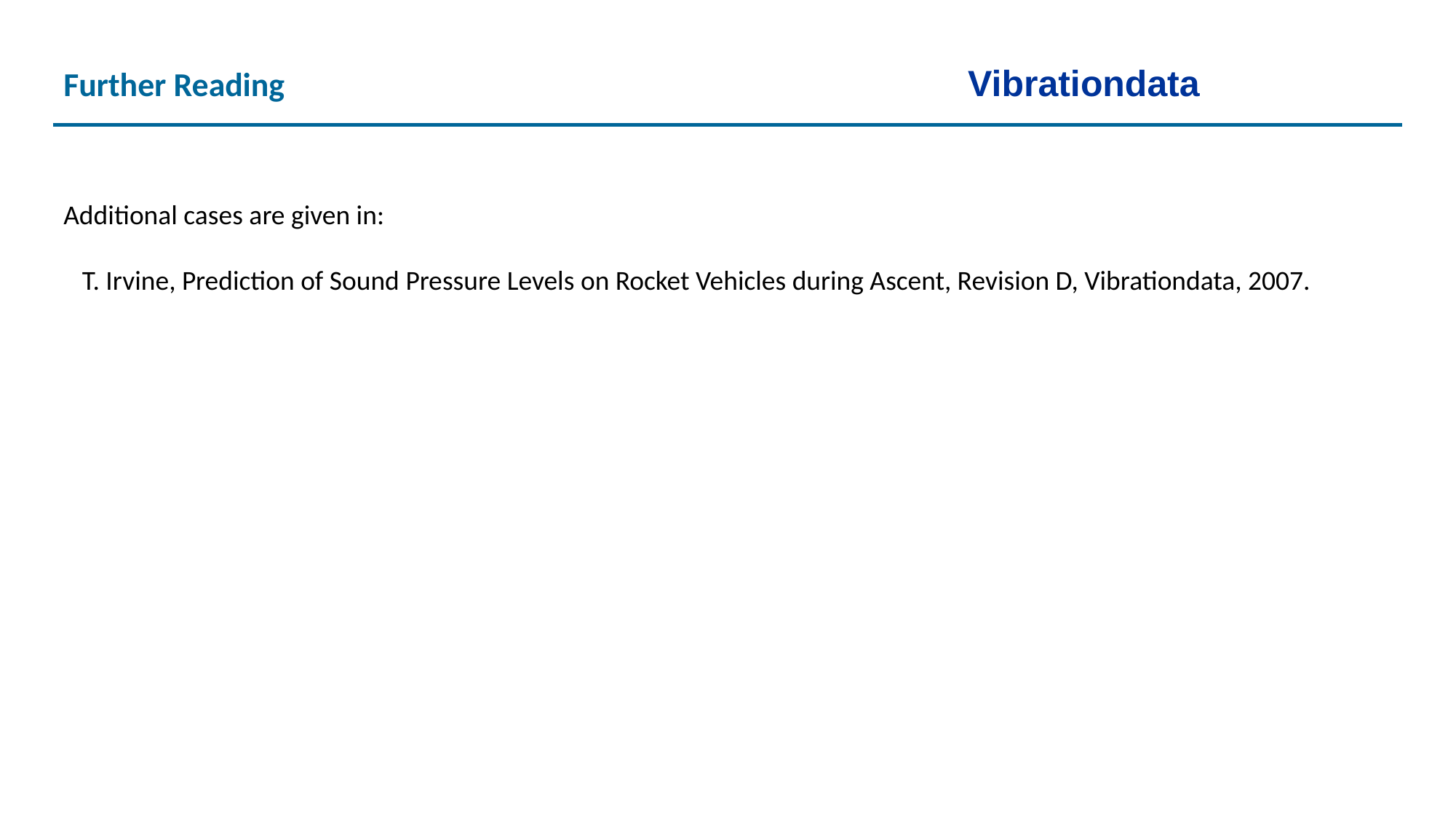

Vibrationdata
Further Reading
Additional cases are given in:

   T. Irvine, Prediction of Sound Pressure Levels on Rocket Vehicles during Ascent, Revision D, Vibrationdata, 2007.